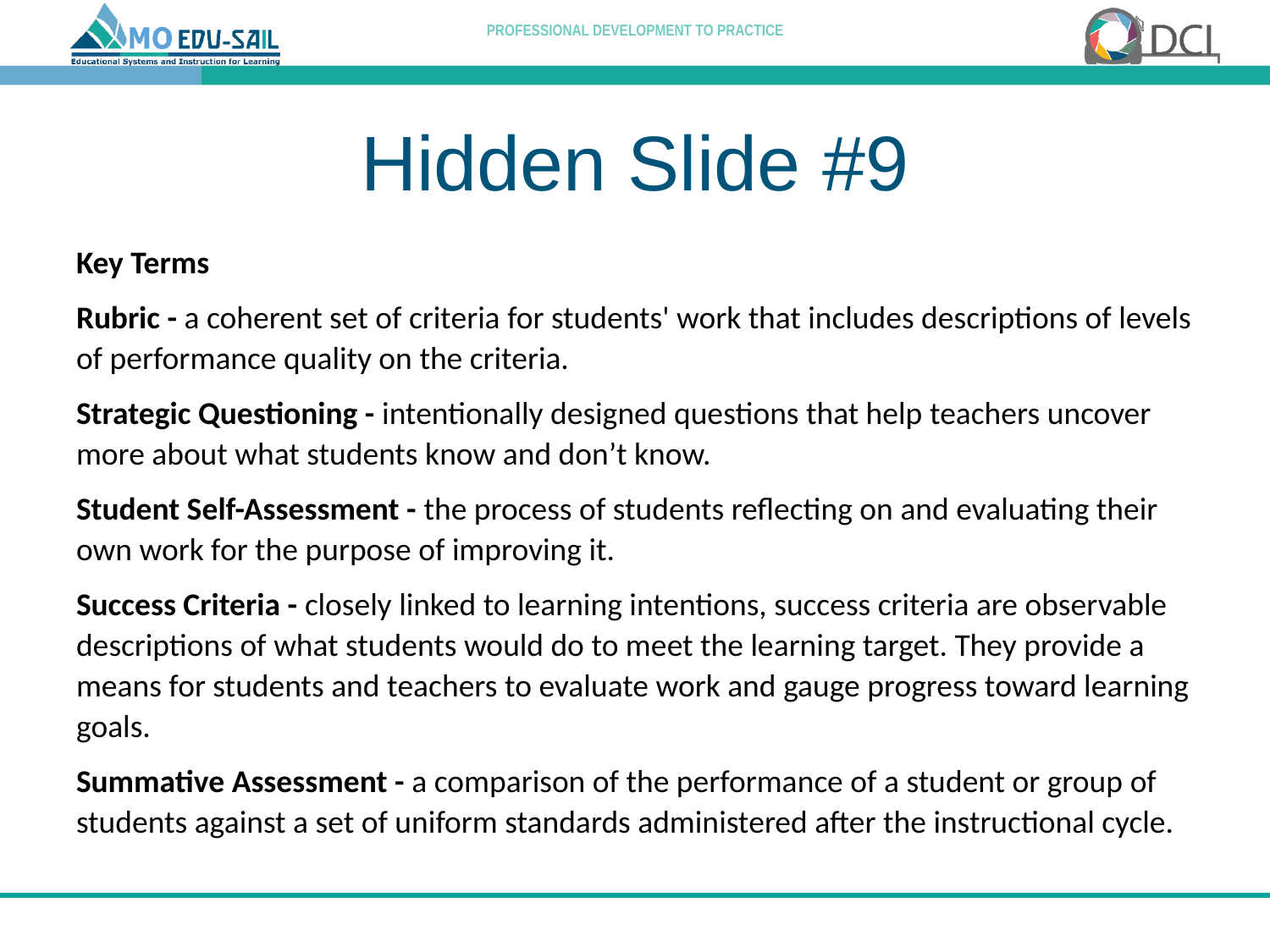

# Hidden Slide #9
Key Terms
Rubric - a coherent set of criteria for students' work that includes descriptions of levels of performance quality on the criteria.
Strategic Questioning - intentionally designed questions that help teachers uncover more about what students know and don’t know.
Student Self-Assessment - the process of students reflecting on and evaluating their own work for the purpose of improving it.
Success Criteria - closely linked to learning intentions, success criteria are observable descriptions of what students would do to meet the learning target. They provide a means for students and teachers to evaluate work and gauge progress toward learning goals.
Summative Assessment - a comparison of the performance of a student or group of students against a set of uniform standards administered after the instructional cycle.